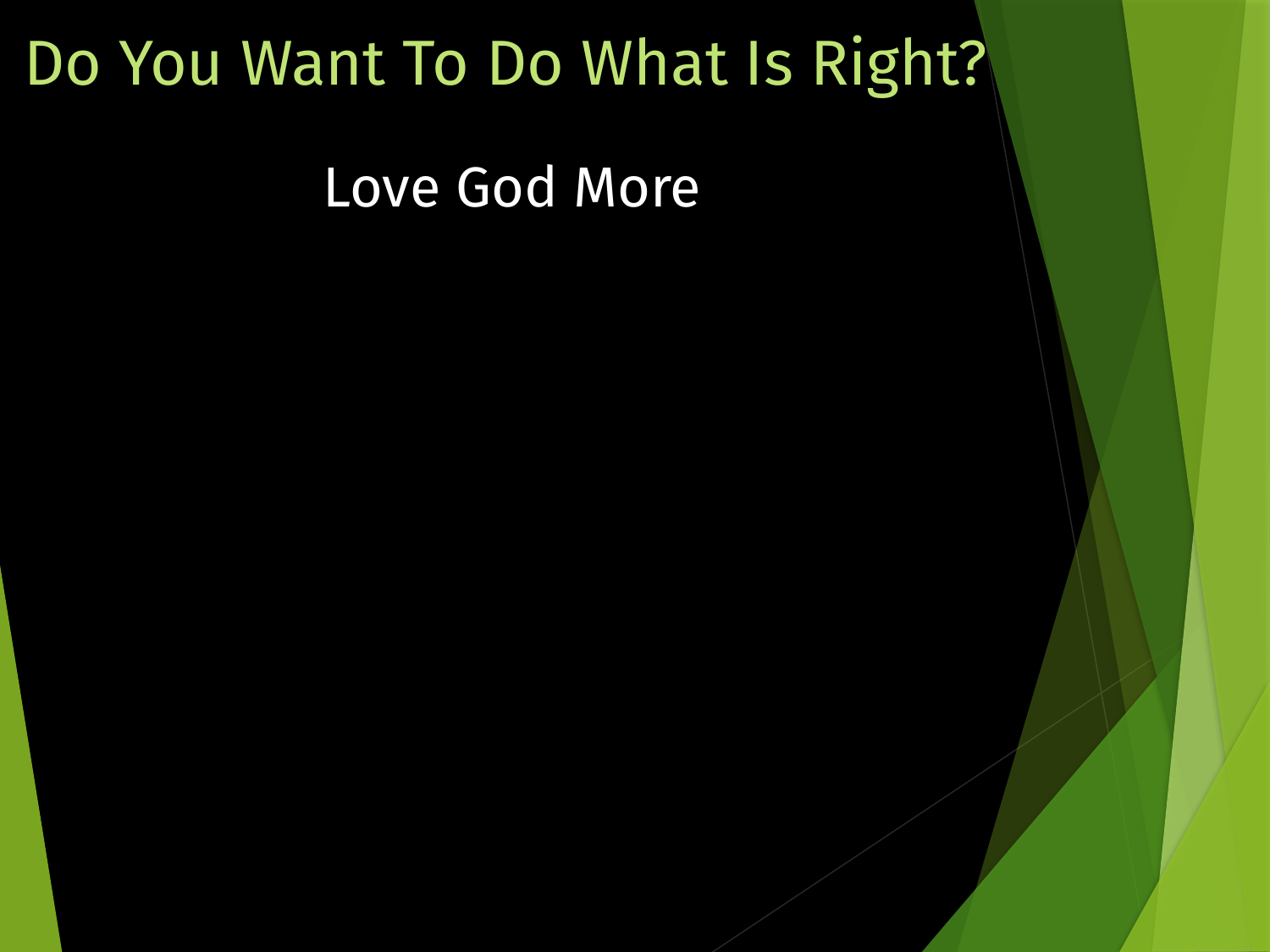

# Do You Want To Do What Is Right?
Love God More